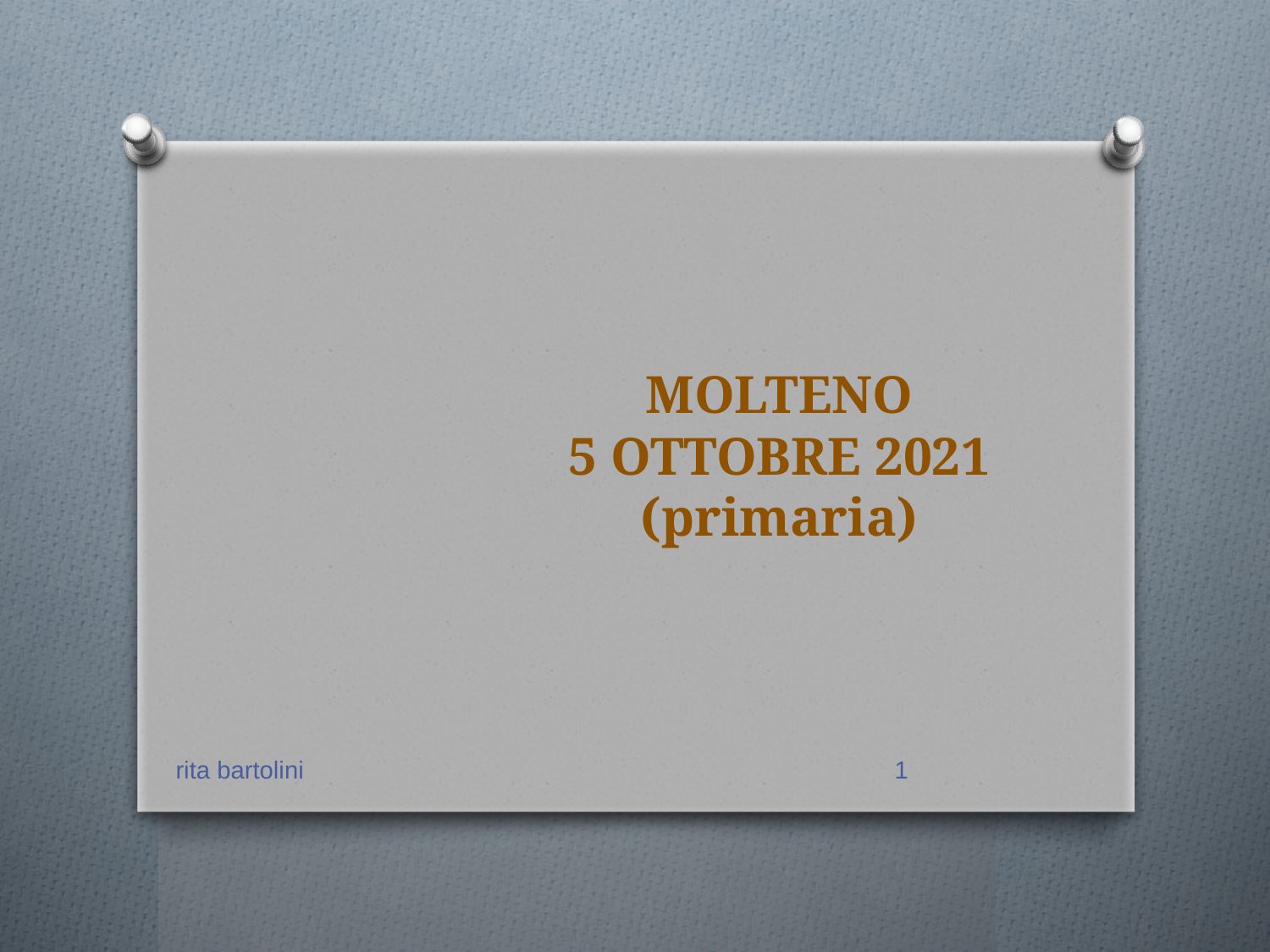

# MOLTENO 5 OTTOBRE 2021 (primaria)
rita bartolini
1